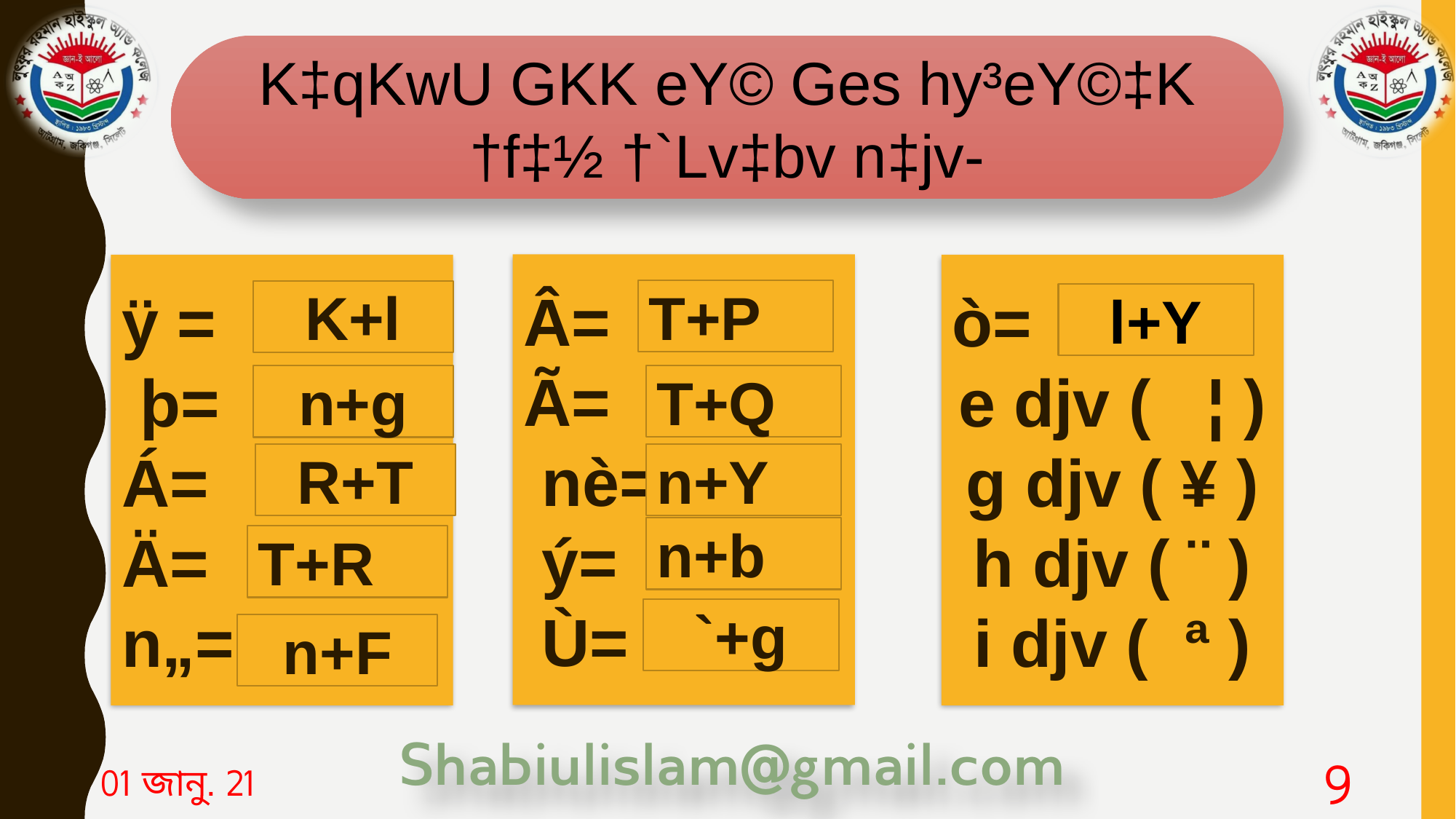

K‡qKwU GKK eY© Ges hy³eY©‡K †f‡½ †`Lv‡bv n‡jv-
Â=
Ã=
 nè=
 ý=
 Ù=
ÿ =
 þ=
Á=
Ä=
n„=
ò=
e djv (   ¦ )
g djv ( ¥ )
h djv ( ¨ )
i djv (  ª )
T+P
K+l
l+Y
T+Q
n+g
R+T
n+Y
n+b
T+R
`+g
n+F
01 জানু. 21
9